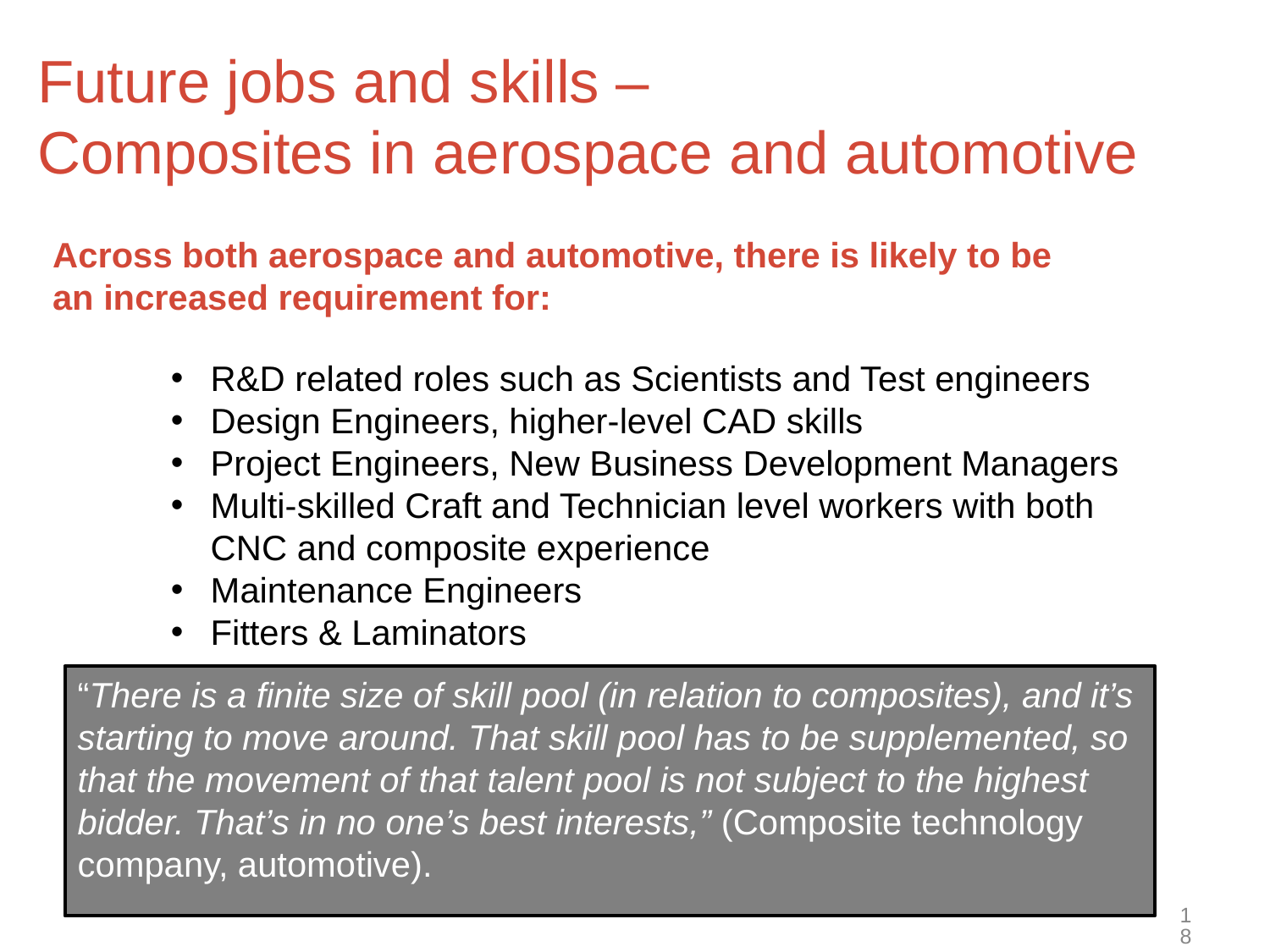

# Future jobs and skills – Composites in aerospace and automotive
Across both aerospace and automotive, there is likely to be an increased requirement for:

R&D related roles such as Scientists and Test engineers
Design Engineers, higher-level CAD skills
Project Engineers, New Business Development Managers
Multi-skilled Craft and Technician level workers with both CNC and composite experience
Maintenance Engineers
Fitters & Laminators

“There is a finite size of skill pool (in relation to composites), and it’s starting to move around. That skill pool has to be supplemented, so that the movement of that talent pool is not subject to the highest bidder. That’s in no one’s best interests,” (Composite technology company, automotive).
18